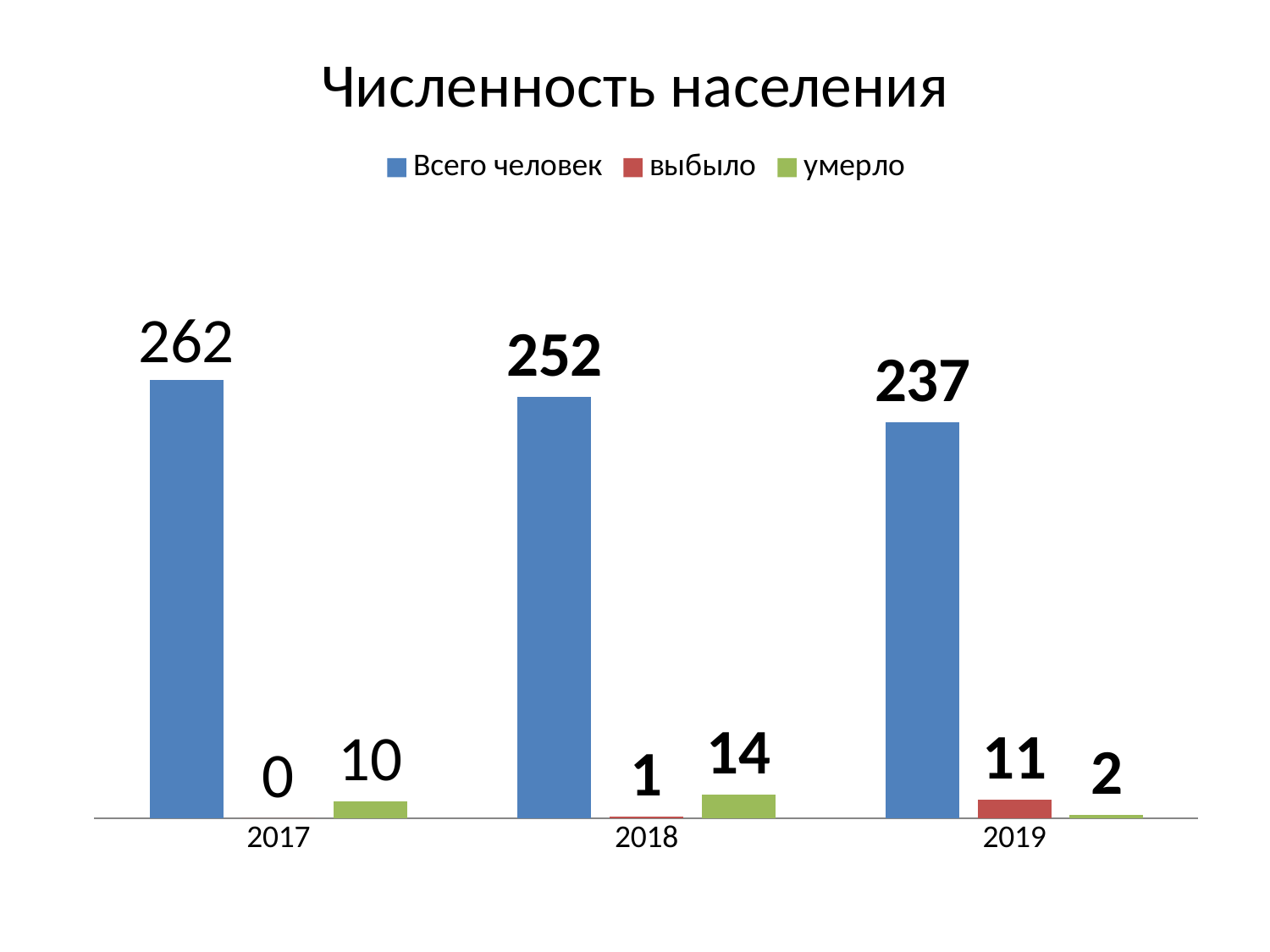

# Численность населения

### Chart:

| Category | Всего человек | выбыло | умерло |
|---|---|---|---|
| 2017 | 262.0 | 0.0 | 10.0 |
| 2018 | 252.0 | 1.0 | 14.0 |
| 2019 | 237.0 | 11.0 | 2.0 |